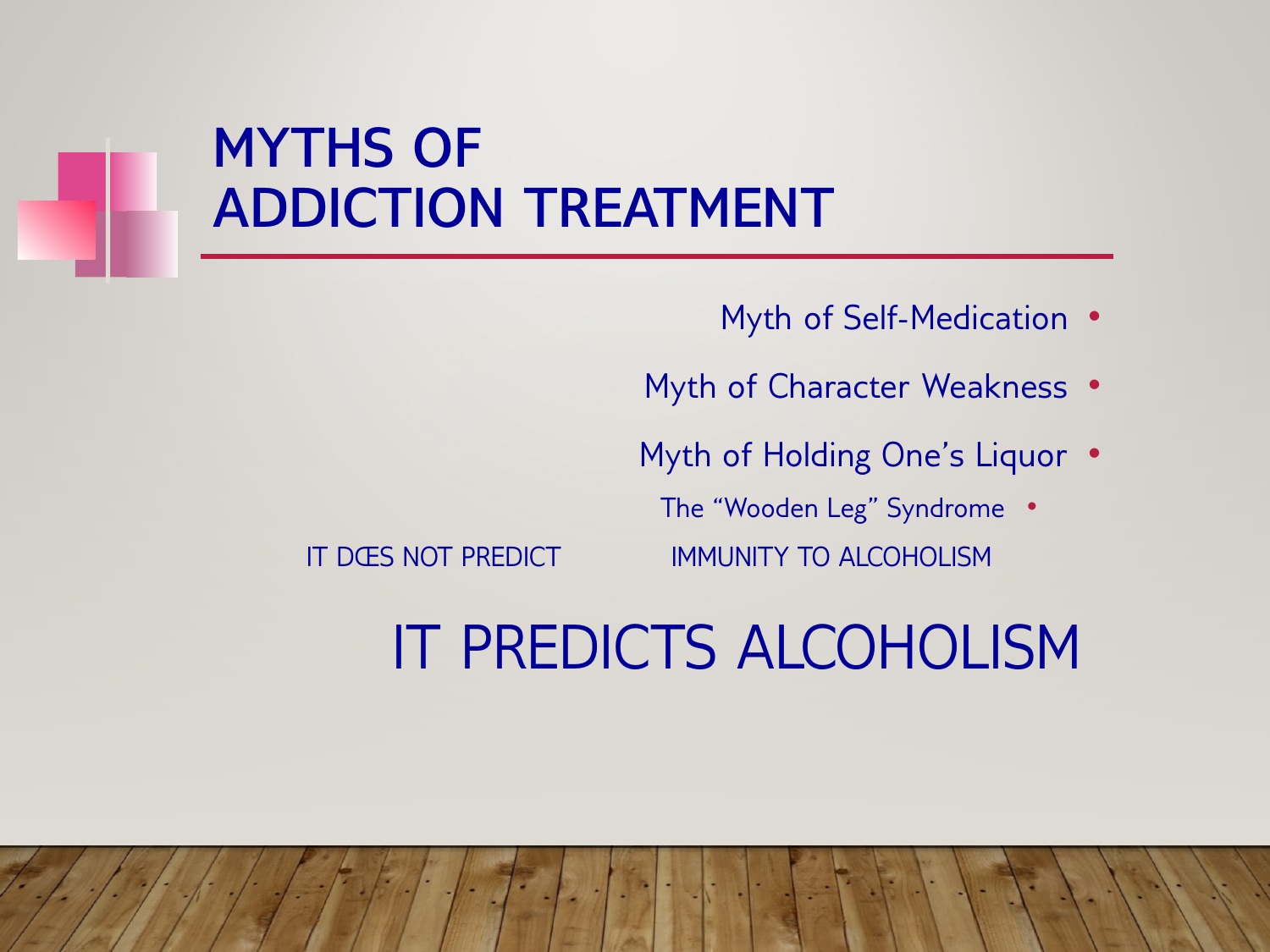

# Myths of Addiction Treatment
Myth of Self-Medication
Myth of Character Weakness
Myth of Holding One’s Liquor
The “Wooden Leg” Syndrome
      IT DOES NOT PREDICT             IMMUNITY TO ALCOHOLISM
  IT PREDICTS ALCOHOLISM